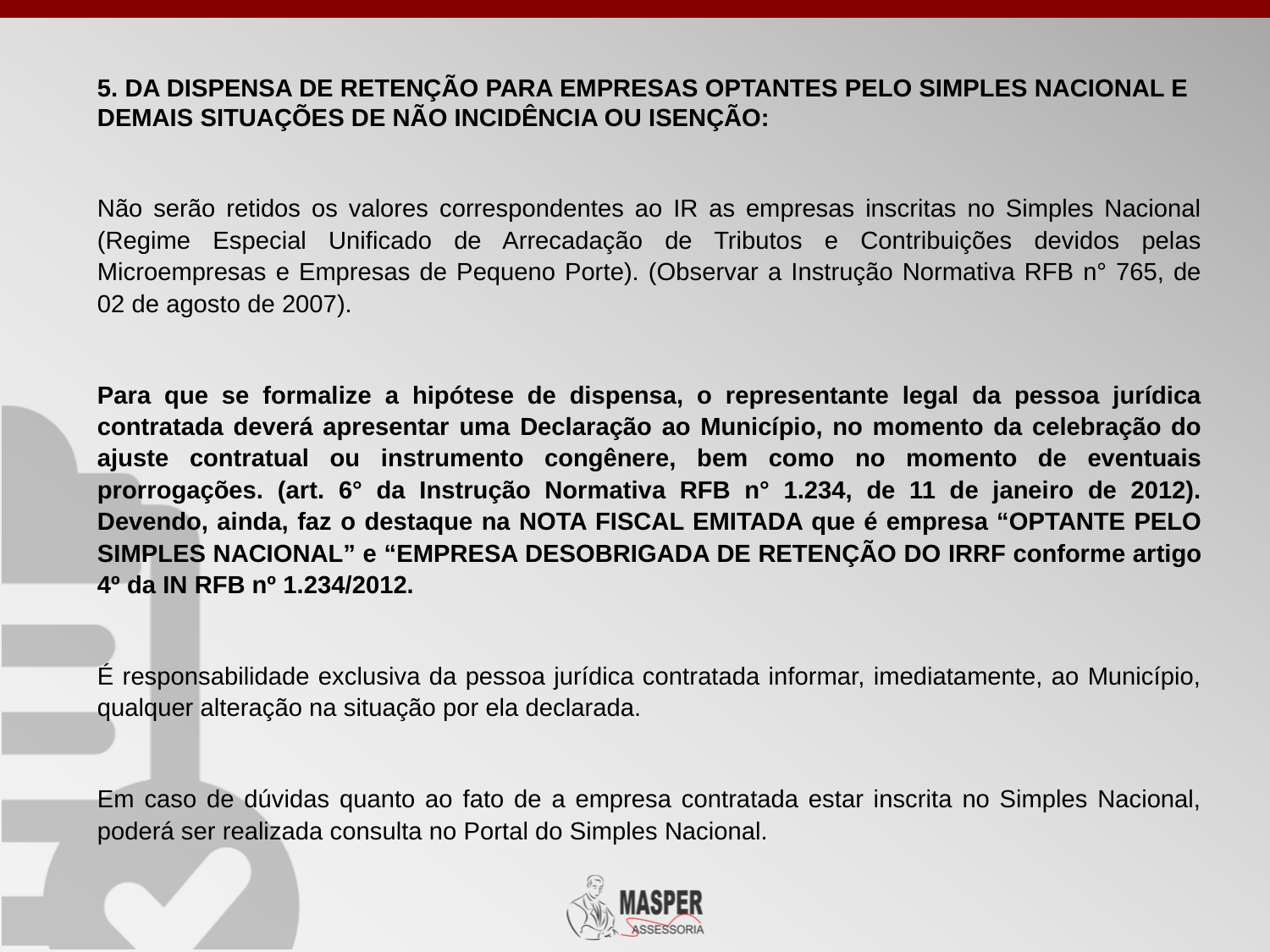

5. DA DISPENSA DE RETENÇÃO PARA EMPRESAS OPTANTES PELO SIMPLES NACIONAL E DEMAIS SITUAÇÕES DE NÃO INCIDÊNCIA OU ISENÇÃO:

Não serão retidos os valores correspondentes ao IR as empresas inscritas no Simples Nacional (Regime Especial Unificado de Arrecadação de Tributos e Contribuições devidos pelas Microempresas e Empresas de Pequeno Porte). (Observar a Instrução Normativa RFB n° 765, de 02 de agosto de 2007).

Para que se formalize a hipótese de dispensa, o representante legal da pessoa jurídica contratada deverá apresentar uma Declaração ao Município, no momento da celebração do ajuste contratual ou instrumento congênere, bem como no momento de eventuais prorrogações. (art. 6° da Instrução Normativa RFB n° 1.234, de 11 de janeiro de 2012). Devendo, ainda, faz o destaque na NOTA FISCAL EMITADA que é empresa “OPTANTE PELO SIMPLES NACIONAL” e “EMPRESA DESOBRIGADA DE RETENÇÃO DO IRRF conforme artigo 4º da IN RFB nº 1.234/2012.

É responsabilidade exclusiva da pessoa jurídica contratada informar, imediatamente, ao Município, qualquer alteração na situação por ela declarada.

Em caso de dúvidas quanto ao fato de a empresa contratada estar inscrita no Simples Nacional, poderá ser realizada consulta no Portal do Simples Nacional.